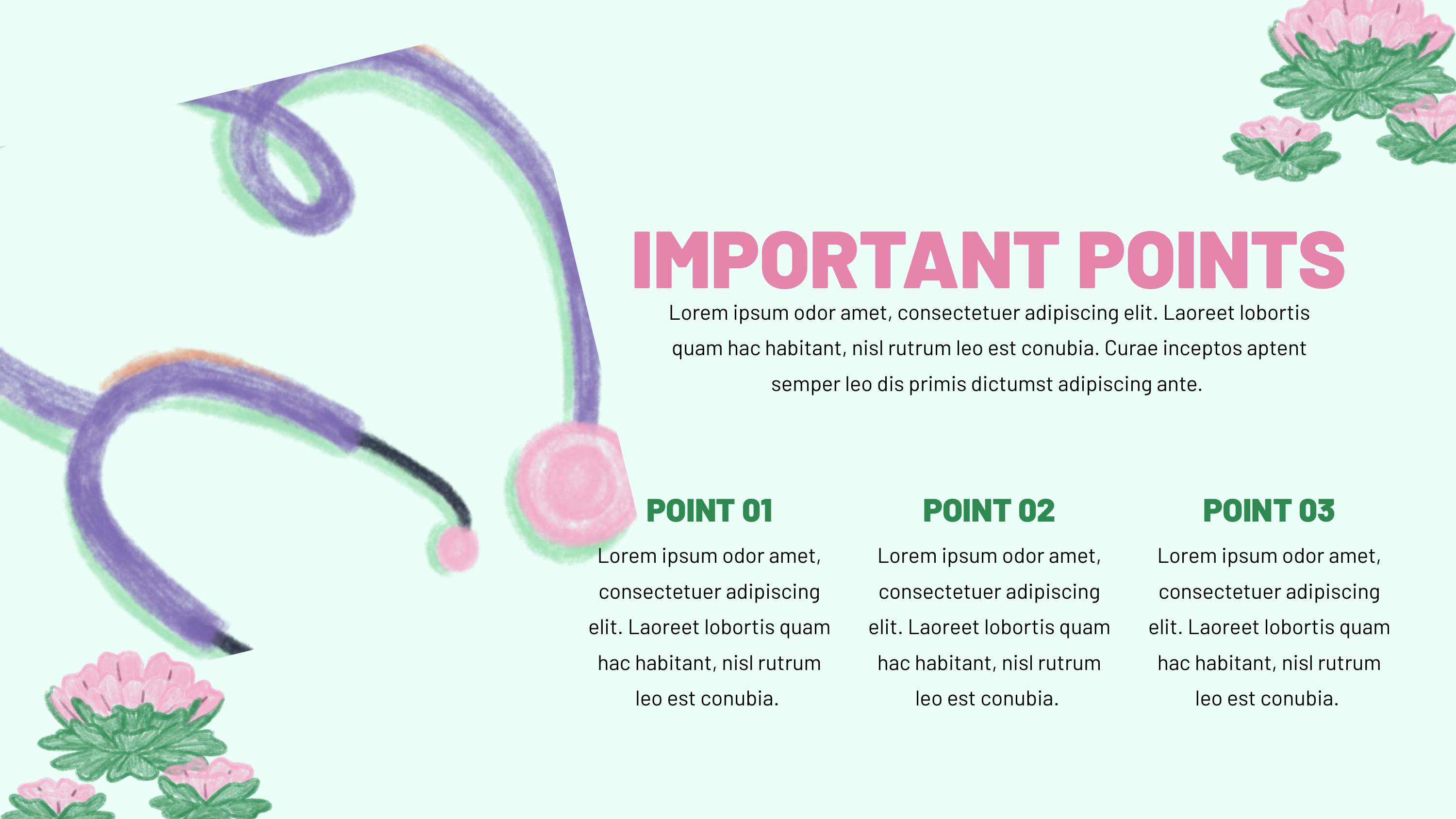

IMPORTANT POINTS
Lorem ipsum odor amet, consectetuer adipiscing elit. Laoreet lobortis quam hac habitant, nisl rutrum leo est conubia. Curae inceptos aptent semper leo dis primis dictumst adipiscing ante.
POINT 01
Lorem ipsum odor amet, consectetuer adipiscing elit. Laoreet lobortis quam hac habitant, nisl rutrum leo est conubia.
POINT 02
Lorem ipsum odor amet, consectetuer adipiscing elit. Laoreet lobortis quam hac habitant, nisl rutrum leo est conubia.
POINT 03
Lorem ipsum odor amet, consectetuer adipiscing elit. Laoreet lobortis quam hac habitant, nisl rutrum leo est conubia.